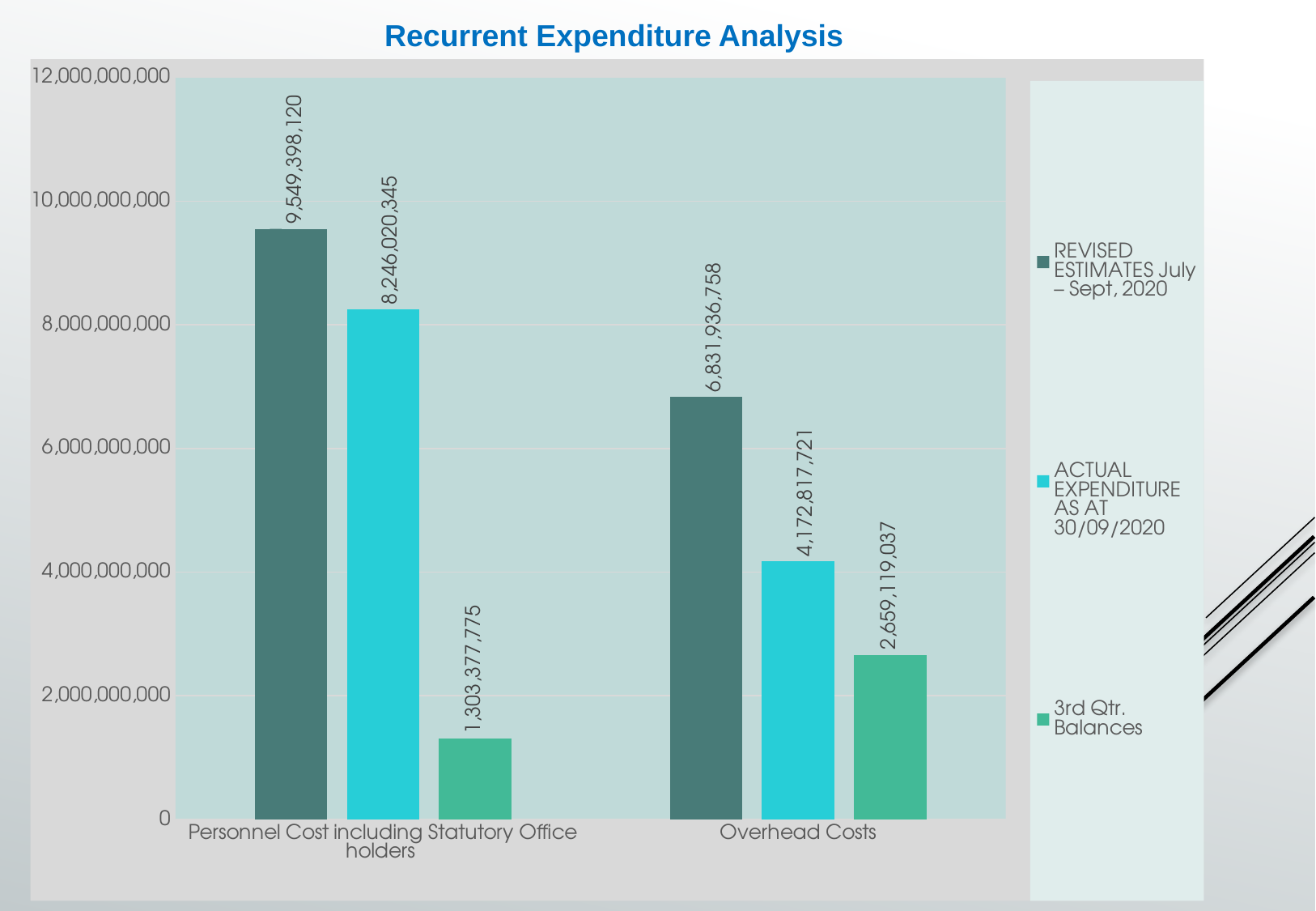

Recurrent Expenditure Analysis

### Chart

| Category | REVISED ESTIMATES July – Sept, 2020 | ACTUAL EXPENDITURE  AS AT 30/09/2020 | 3rd Qtr. Balances |
|---|---|---|---|
| Personnel Cost including Statutory Office holders  | 9549398119.75 | 8246020345.0 | 1303377774.75 |
| Overhead Costs | 6831936757.5 | 4172817721.0 | 2659119036.5 |